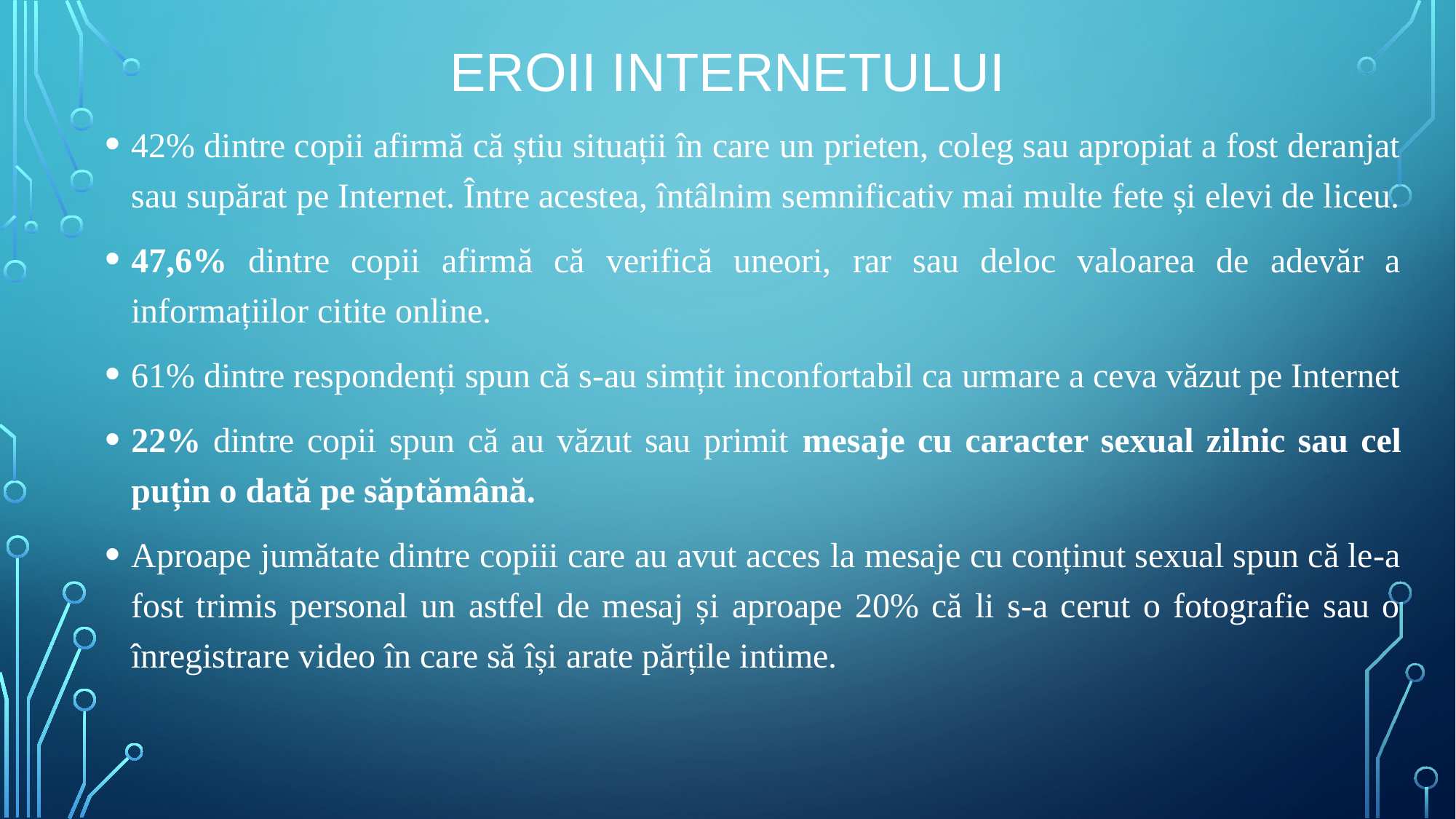

# EROII INTERNETULUI
42% dintre copii afirmă că știu situații în care un prieten, coleg sau apropiat a fost deranjat sau supărat pe Internet. Între acestea, întâlnim semnificativ mai multe fete și elevi de liceu.
47,6% dintre copii afirmă că verifică uneori, rar sau deloc valoarea de adevăr a informațiilor citite online.
61% dintre respondenți spun că s-au simțit inconfortabil ca urmare a ceva văzut pe Internet
22% dintre copii spun că au văzut sau primit mesaje cu caracter sexual zilnic sau cel puțin o dată pe săptămână.
Aproape jumătate dintre copiii care au avut acces la mesaje cu conținut sexual spun că le-a fost trimis personal un astfel de mesaj și aproape 20% că li s-a cerut o fotografie sau o înregistrare video în care să își arate părțile intime.